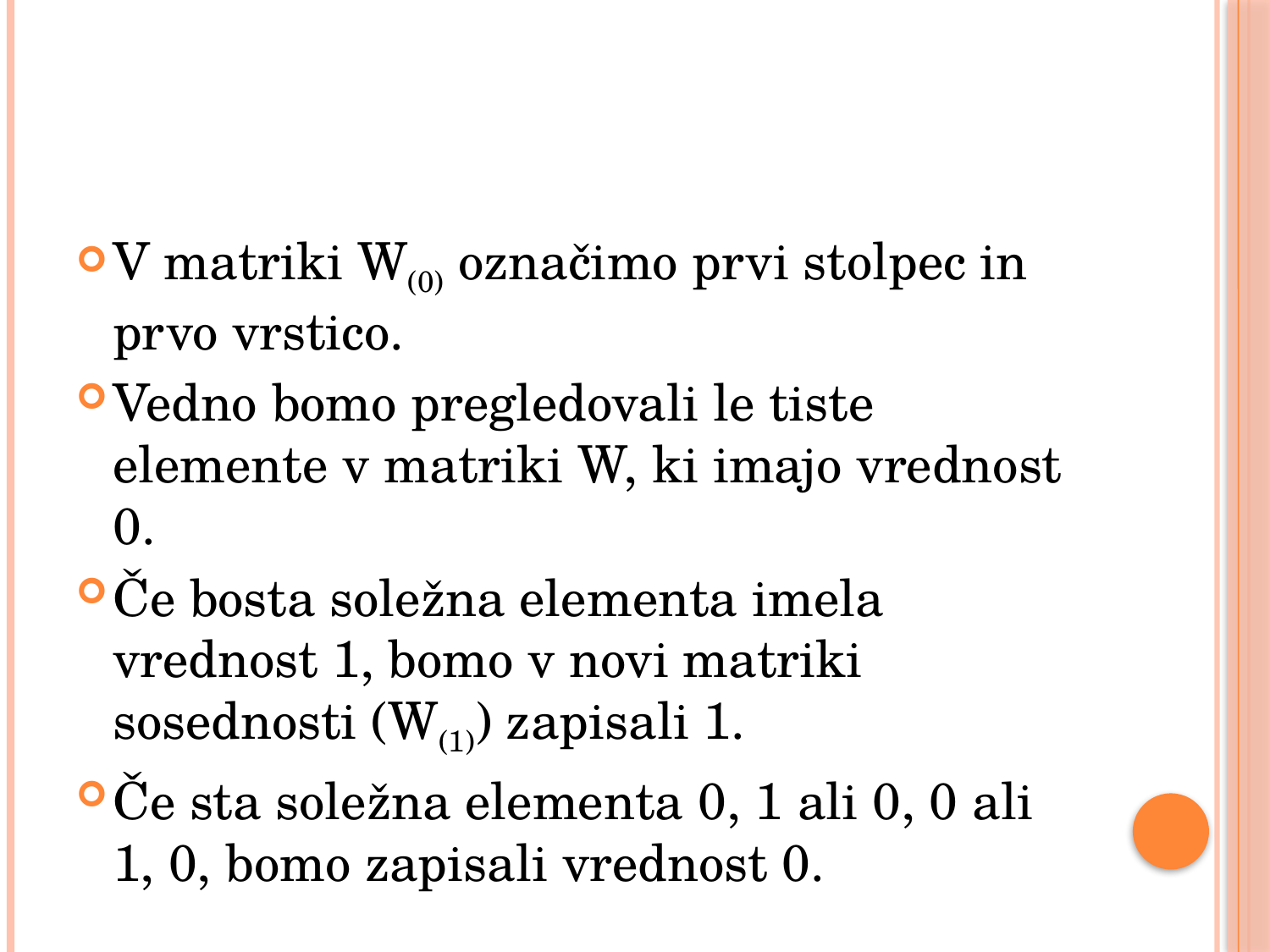

#
V matriki W(0) označimo prvi stolpec in prvo vrstico.
Vedno bomo pregledovali le tiste elemente v matriki W, ki imajo vrednost 0.
Če bosta soležna elementa imela vrednost 1, bomo v novi matriki sosednosti (W(1)) zapisali 1.
Če sta soležna elementa 0, 1 ali 0, 0 ali 1, 0, bomo zapisali vrednost 0.